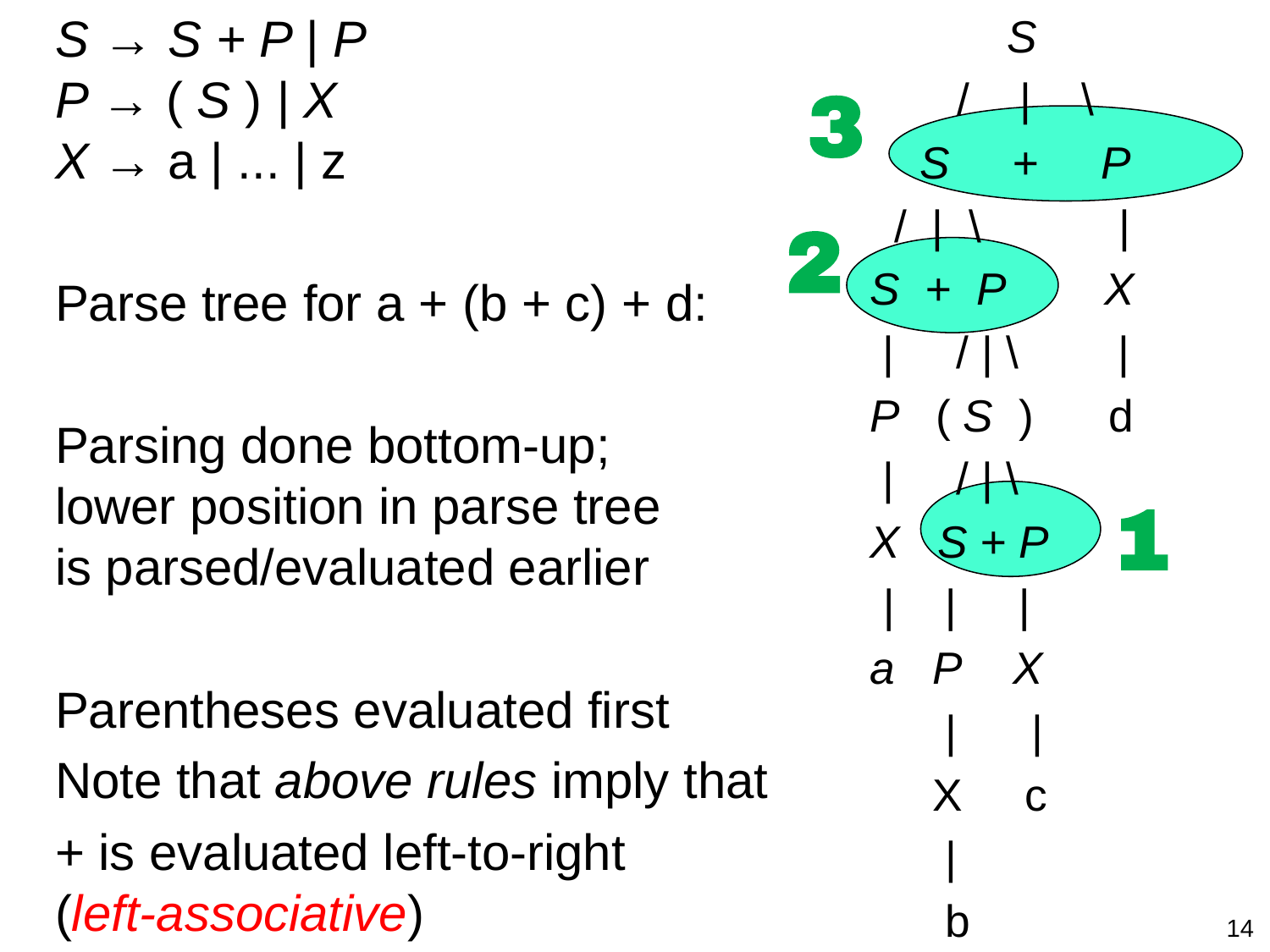

S → S + P | P
P → ( S ) | X
X → a | ... | z

Parse tree for a + (b + c) + d:

Parsing done bottom-up;
lower position in parse tree
is parsed/evaluated earlier

Parentheses evaluated first
Note that above rules imply that
+ is evaluated left-to-right
(left-associative)
           S
       /    |    \
    S     +     P
  /  |  \           |
S  +  P        X
 |     / | \        |
P   ( S  )      d
 |     / | \
X   S + P
 |    |     |
a   P    X
      |      |
     X     c
      |
      b

3

2

1

14